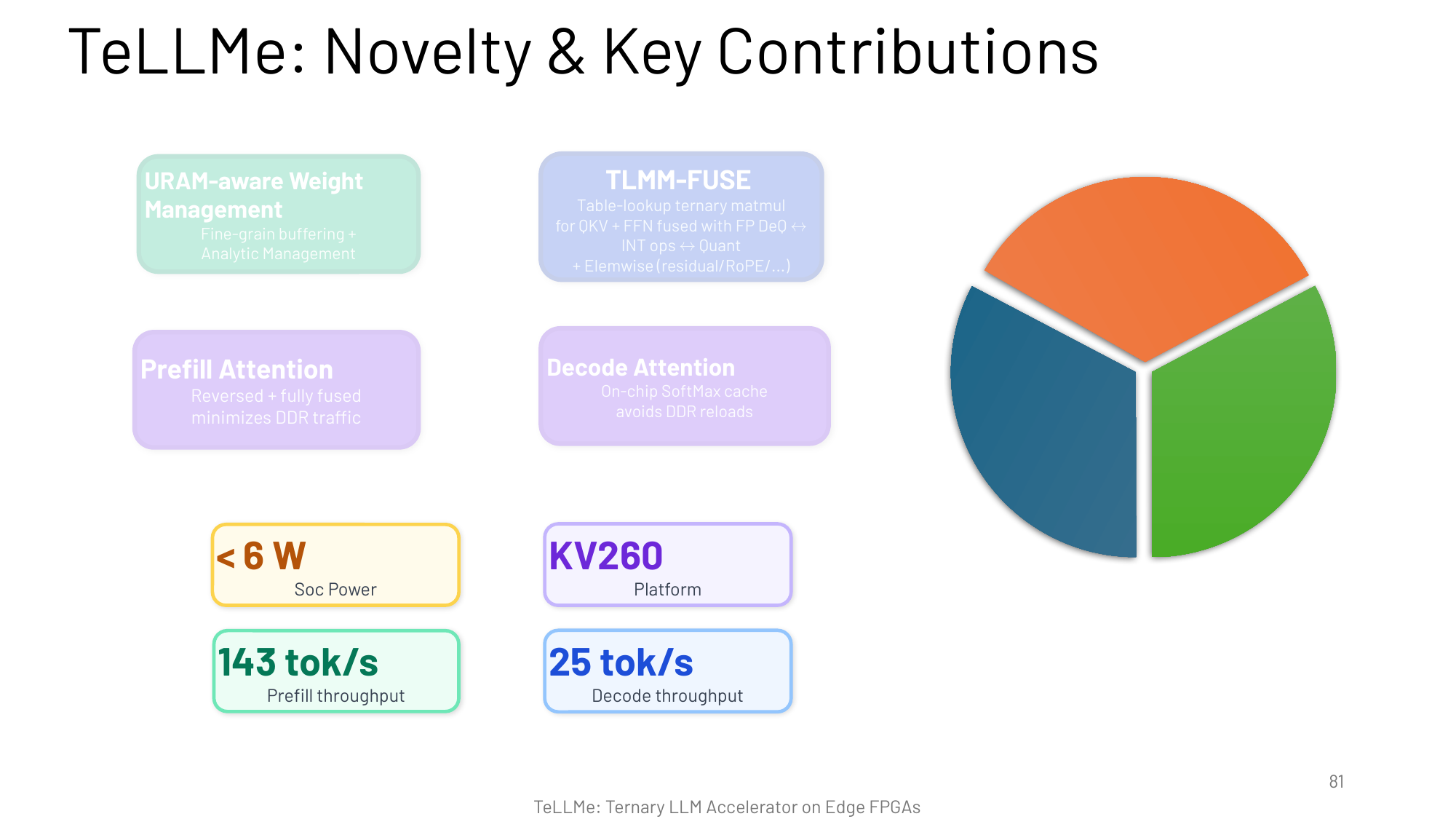

# TeLLMe: Novelty & Key Contributions

TLMM-FUSE
Table-lookup ternary matmul
for QKV + FFN fused with FP DeQ ↔ INT ops ↔ Quant
+ Elemwise (residual/RoPE/...)

URAM-aware Weight Management
Fine-grain buffering +
Analytic Management

Decode Attention
On-chip SoftMax cache
avoids DDR reloads
Prefill Attention
Reversed + fully fused
minimizes DDR traffic
KV260
Platform
< 6 W
Soc Power
25 tok/s
Decode throughput
143 tok/s
Prefill throughput
81
TeLLMe: Ternary LLM Accelerator on Edge FPGAs